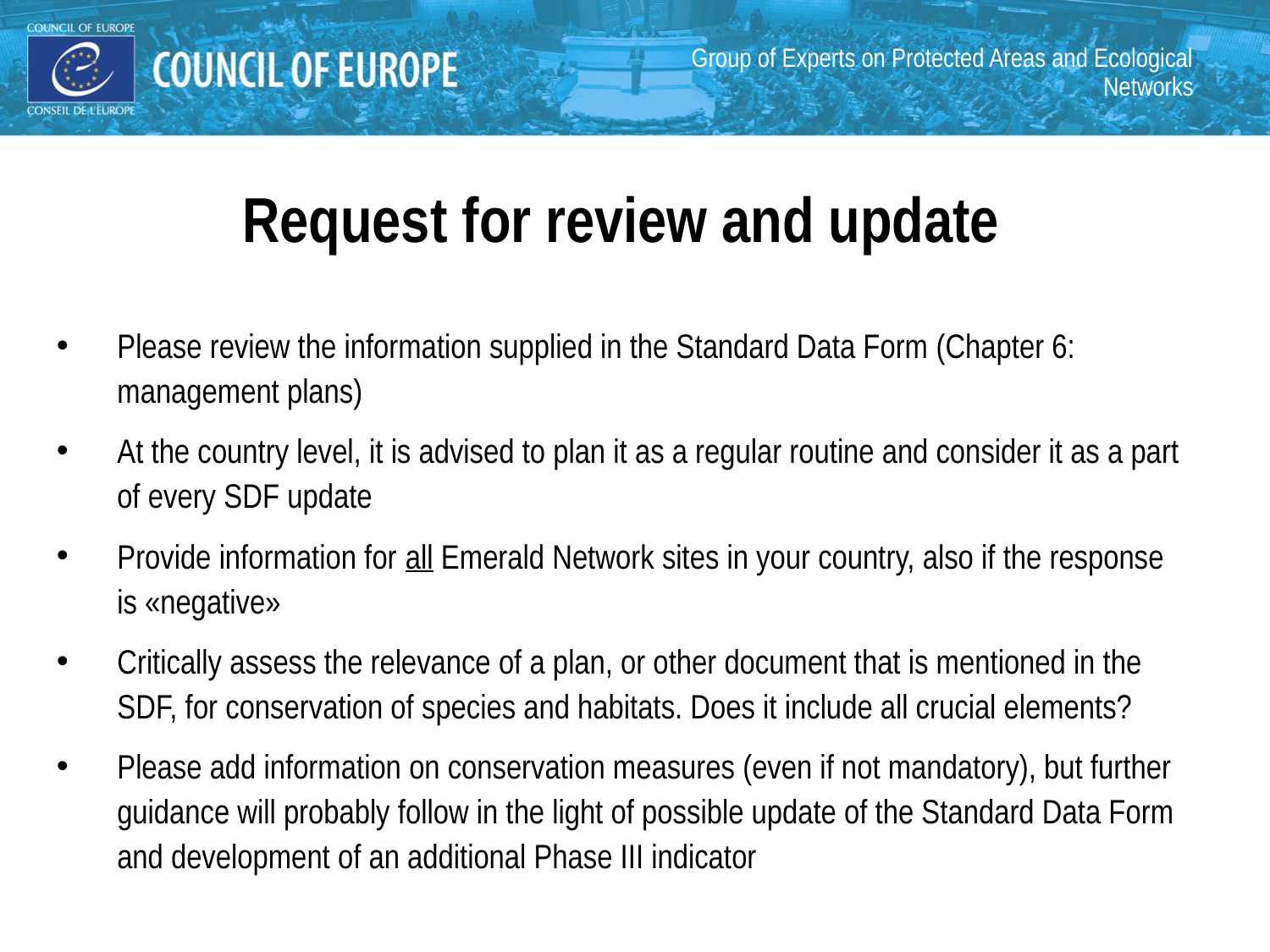

# Group of Experts on Protected Areas and Ecological Networks
Request for review and update
Please review the information supplied in the Standard Data Form (Chapter 6: management plans)
At the country level, it is advised to plan it as a regular routine and consider it as a part of every SDF update
Provide information for all Emerald Network sites in your country, also if the response is «negative»
Critically assess the relevance of a plan, or other document that is mentioned in the SDF, for conservation of species and habitats. Does it include all crucial elements?
Please add information on conservation measures (even if not mandatory), but further guidance will probably follow in the light of possible update of the Standard Data Form and development of an additional Phase III indicator